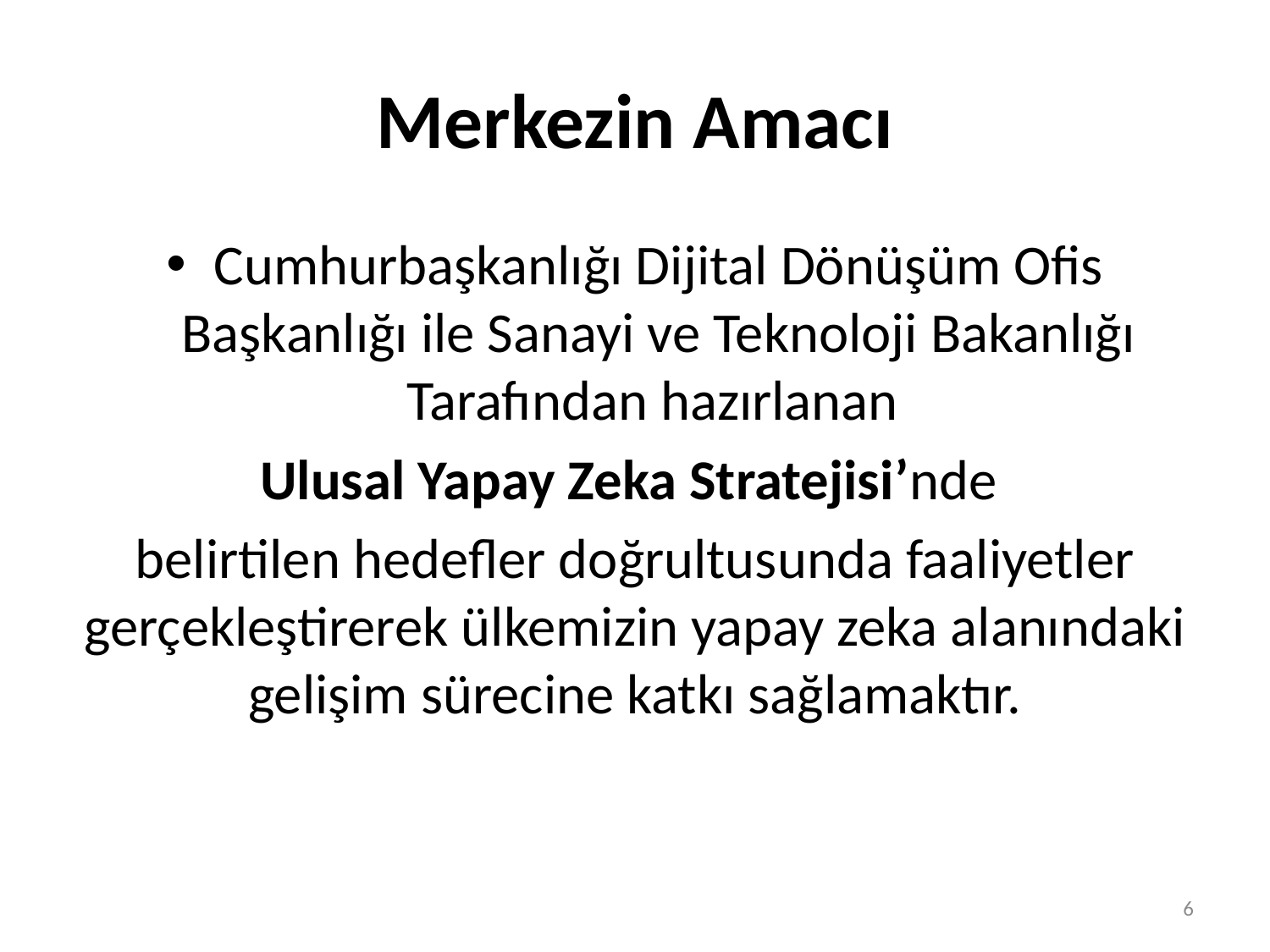

# Merkezin Amacı
Cumhurbaşkanlığı Dijital Dönüşüm Ofis Başkanlığı ile Sanayi ve Teknoloji Bakanlığı Tarafından hazırlanan
Ulusal Yapay Zeka Stratejisi’nde
belirtilen hedefler doğrultusunda faaliyetler gerçekleştirerek ülkemizin yapay zeka alanındaki gelişim sürecine katkı sağlamaktır.
6